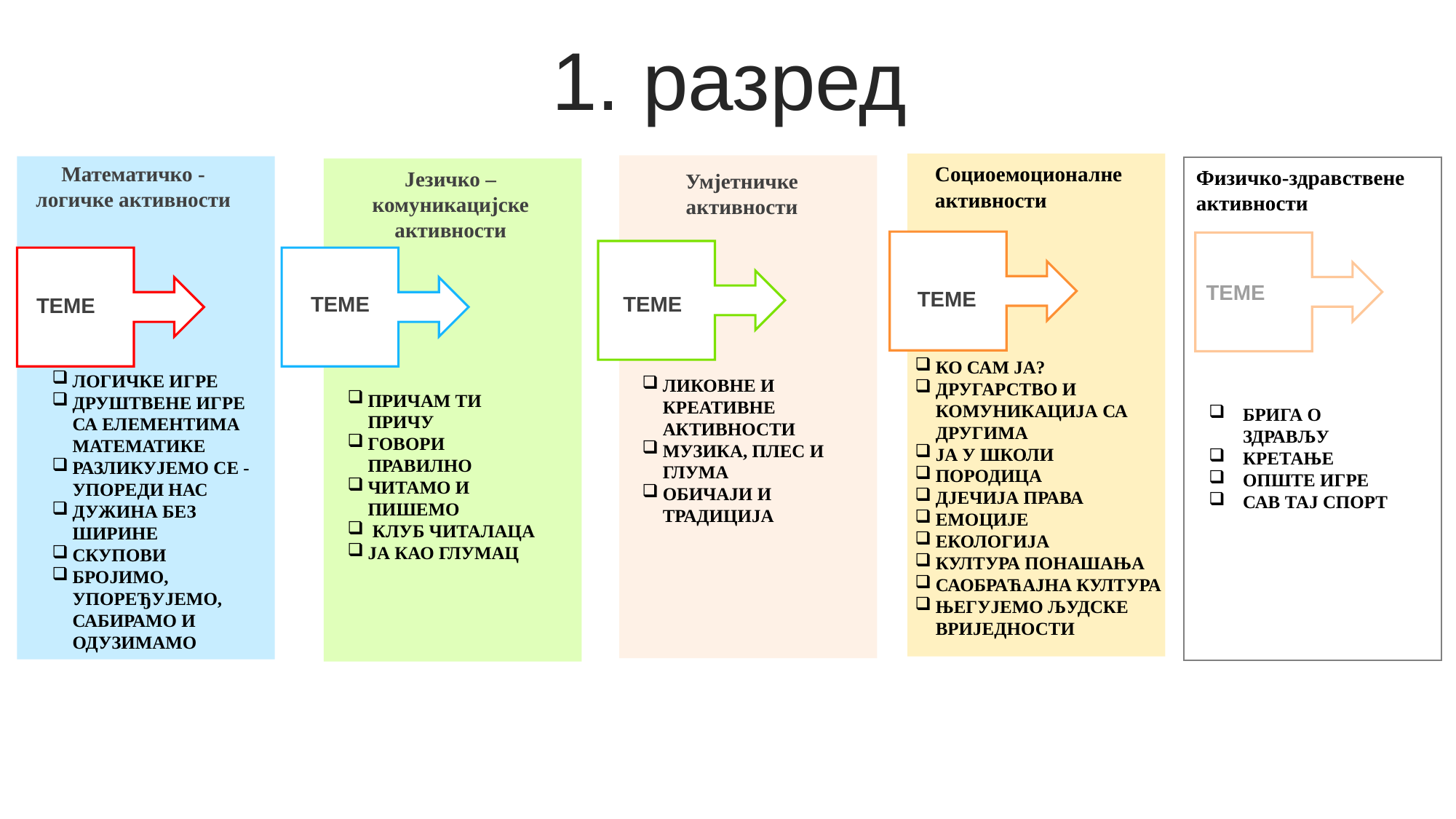

1. разред

Социоемоционалне активности

Математичко - логичке активности

Физичко-здравствене активности
Језичко – комуникацијске
активности
Умјетничке активности

ТЕМЕ
ТЕМЕ
ТЕМЕ
ТЕМЕ
ТЕМЕ
КО САМ ЈА?
ДРУГАРСТВО И КОМУНИКАЦИЈА СА ДРУГИМА
ЈА У ШКОЛИ
ПОРОДИЦА
ДЈЕЧИЈА ПРАВА
ЕМОЦИЈЕ
ЕКОЛОГИЈА
КУЛТУРА ПОНАШАЊА
САОБРАЋАЈНА КУЛТУРА
ЊЕГУЈЕМО ЉУДСКЕ ВРИЈЕДНОСТИ
ЛОГИЧКЕ ИГРЕ
ДРУШТВЕНЕ ИГРЕ СА ЕЛЕМЕНТИМА МАТЕМАТИКЕ
РАЗЛИКУЈЕМО СЕ - УПОРЕДИ НАС
ДУЖИНА БЕЗ ШИРИНЕ
СКУПОВИ
БРОЈИМО, УПОРЕЂУЈЕМО, САБИРАМО И ОДУЗИМАМО
ЛИКОВНЕ И КРЕАТИВНЕ АКТИВНОСТИ
МУЗИКА, ПЛЕС И ГЛУМА
ОБИЧАЈИ И ТРАДИЦИЈА
ПРИЧАМ ТИ ПРИЧУ
ГОВОРИ ПРАВИЛНО
ЧИТАМО И ПИШЕМО
 КЛУБ ЧИТАЛАЦА
ЈА КАО ГЛУМАЦ
БРИГА О ЗДРАВЉУ
КРЕТАЊЕ
ОПШТЕ ИГРЕ
САВ ТАЈ СПОРТ